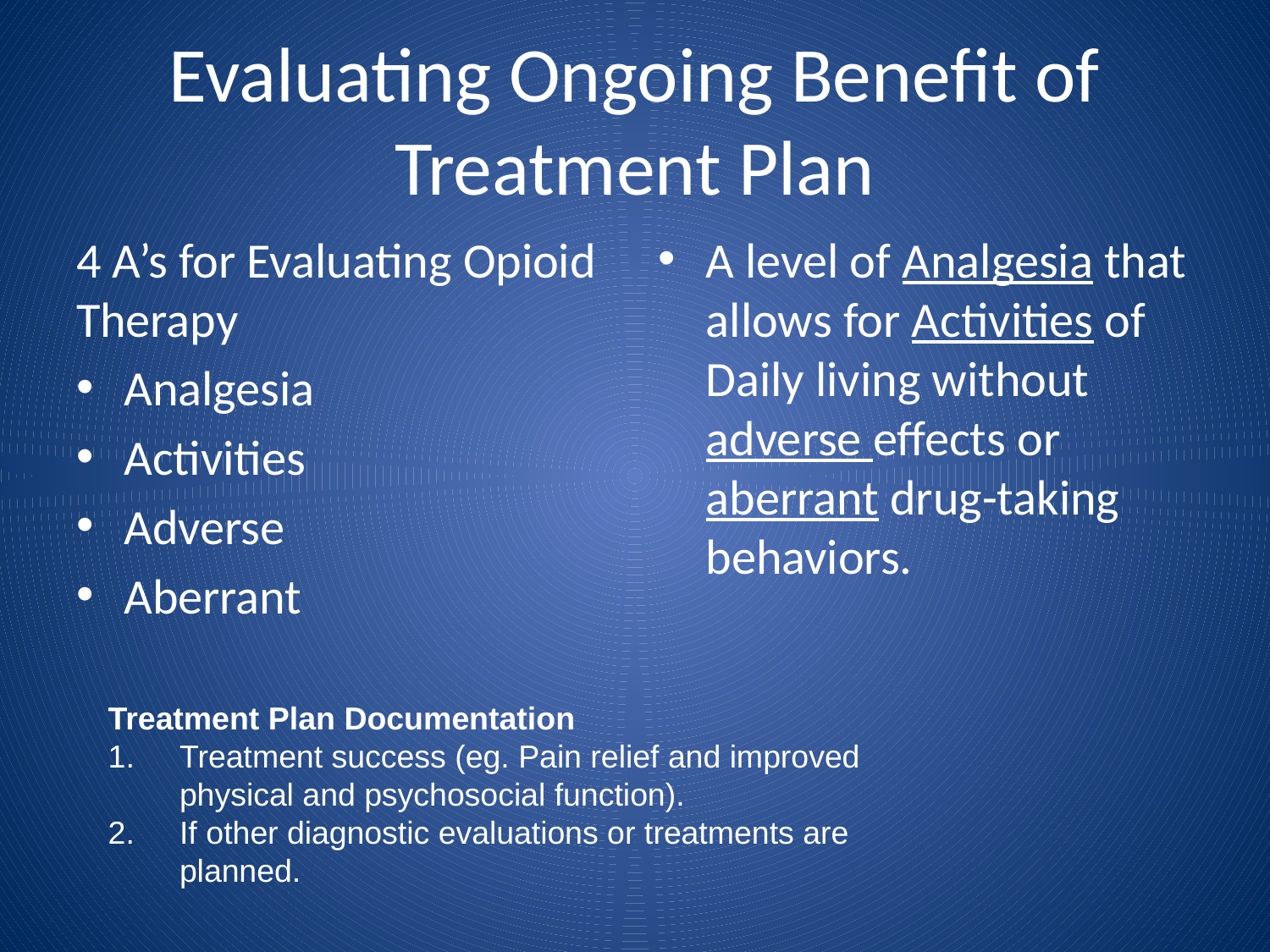

# Evaluating Ongoing Benefit of Treatment Plan
A level of Analgesia that allows for Activities of Daily living without adverse effects or aberrant drug-taking behaviors.

4 A’s for Evaluating Opioid Therapy
Analgesia
Activities
Adverse
Aberrant
Treatment Plan Documentation
Treatment success (eg. Pain relief and improved physical and psychosocial function).
If other diagnostic evaluations or treatments are planned.